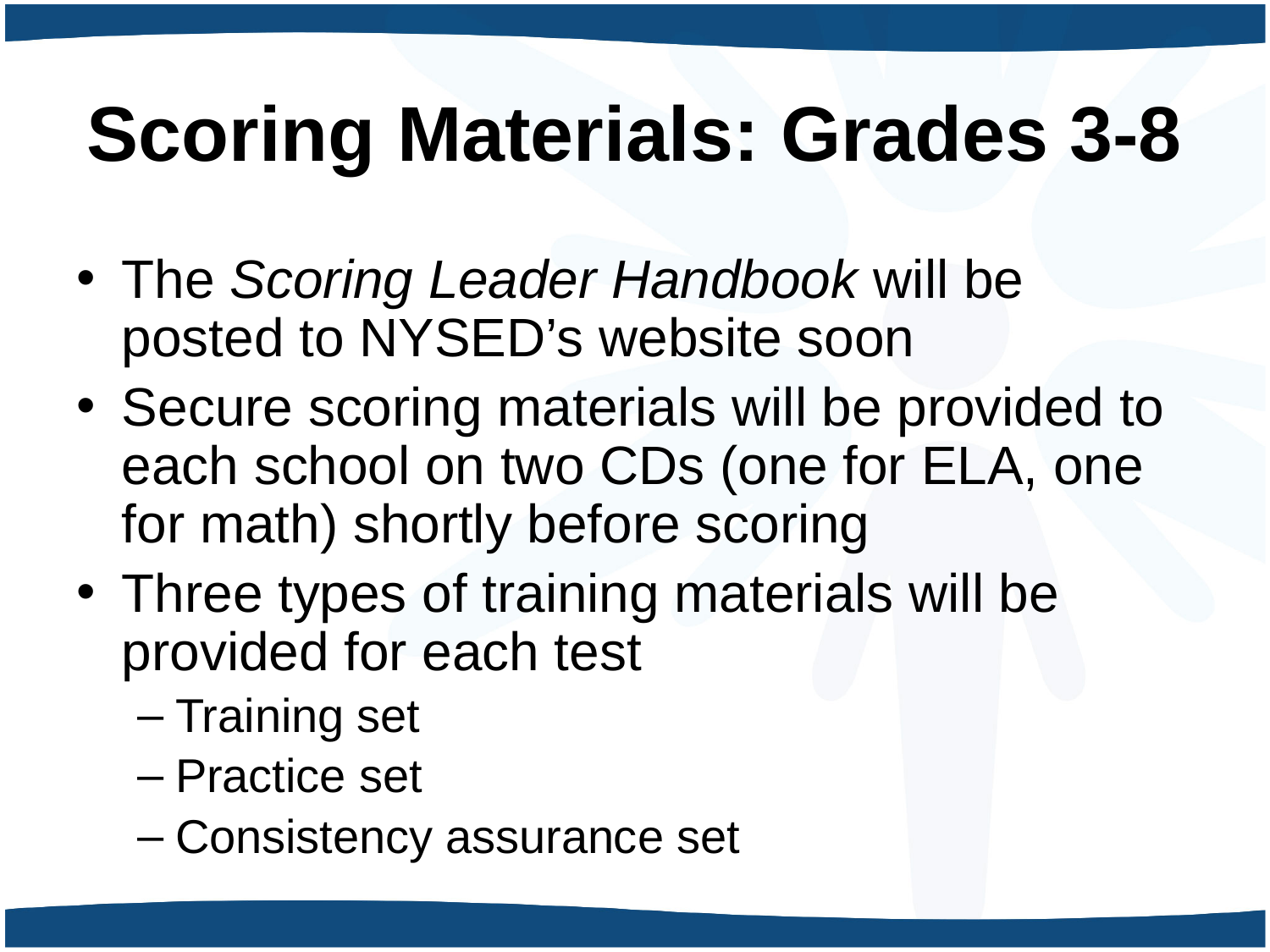

# Scoring Materials: Grades 3-8
The Scoring Leader Handbook will be posted to NYSED’s website soon
Secure scoring materials will be provided to each school on two CDs (one for ELA, one for math) shortly before scoring
Three types of training materials will be provided for each test
Training set
Practice set
Consistency assurance set